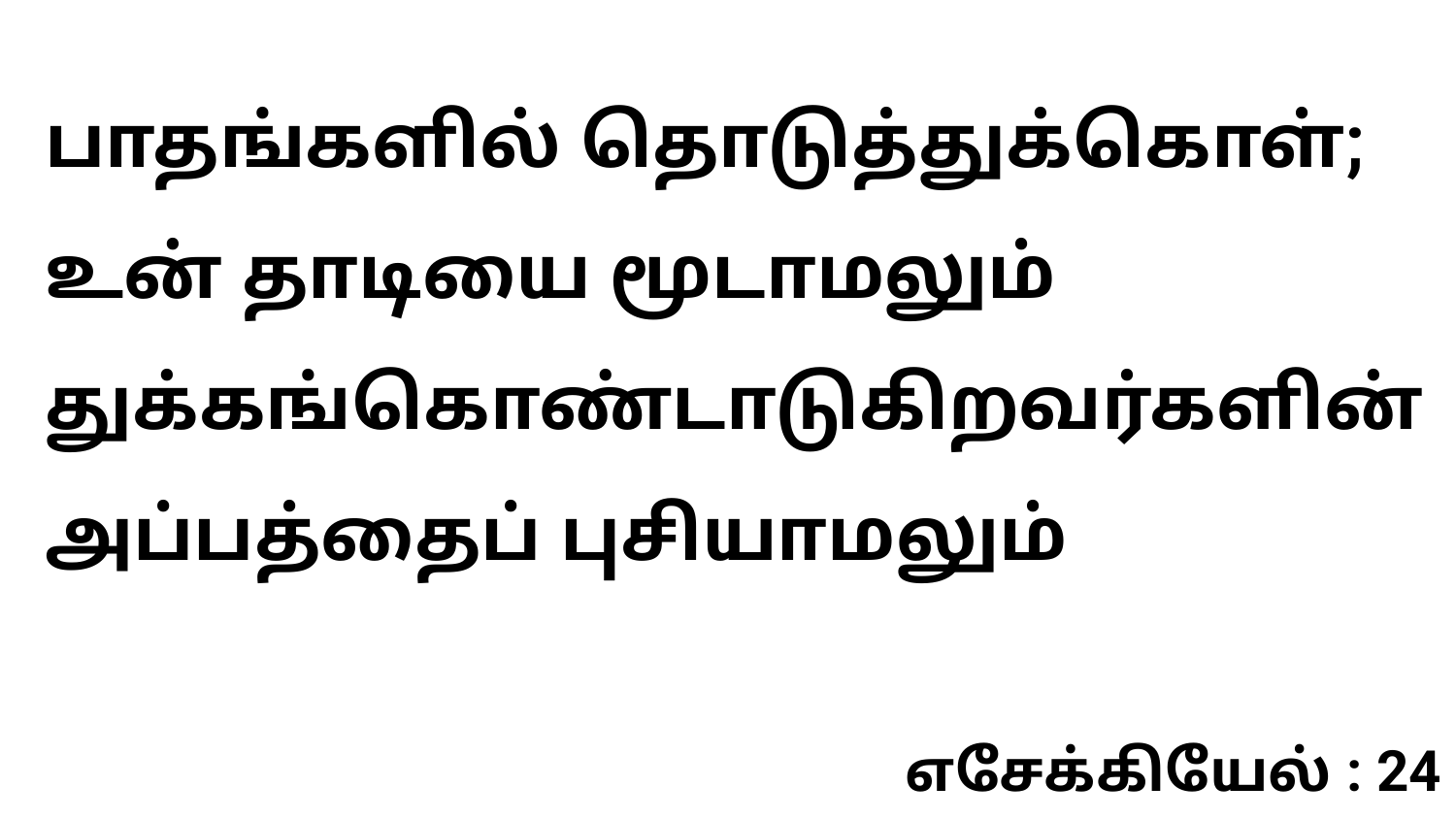

பாதங்களில் தொடுத்துக்கொள்; உன் தாடியை மூடாமலும் துக்கங்கொண்டாடுகிறவர்களின் அப்பத்தைப் புசியாமலும்
எசேக்கியேல் : 24